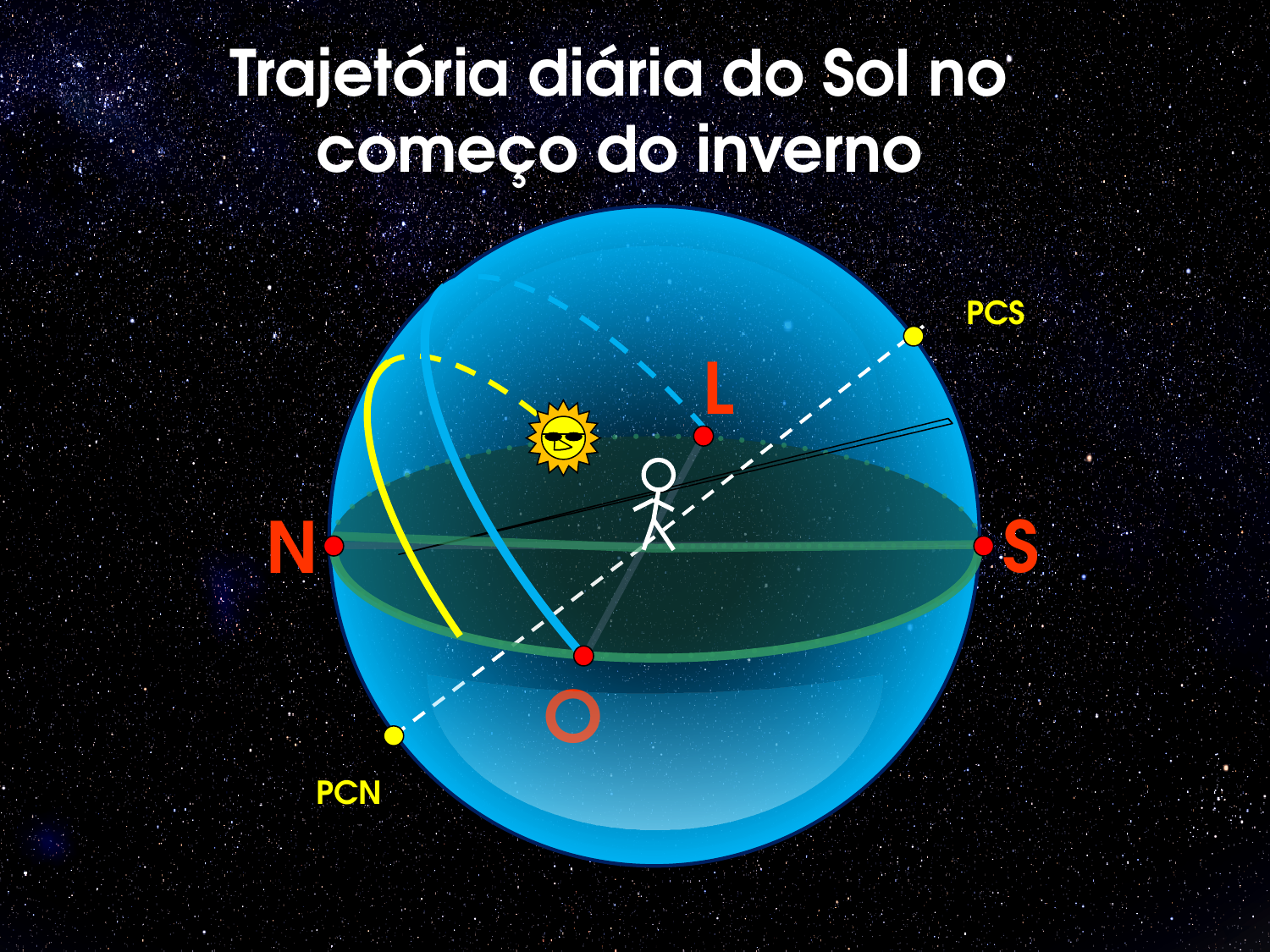

# Trajetória diária do Sol no começo do inverno

PCS

L

S
N
O

PCN